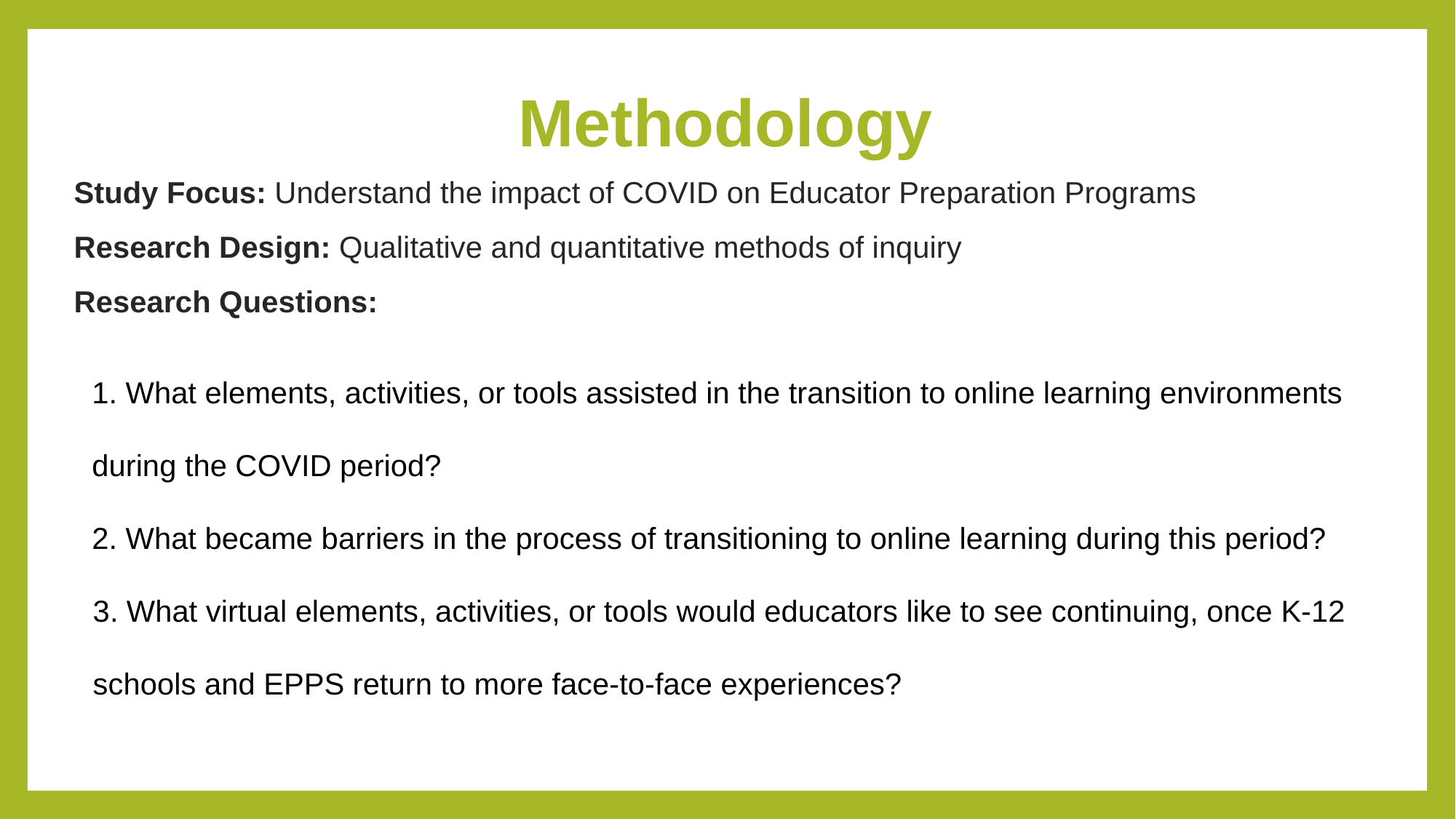

# Methodology
Study Focus: Understand the impact of COVID on Educator Preparation Programs
Research Design: Qualitative and quantitative methods of inquiry
Research Questions:
1. What elements, activities, or tools assisted in the transition to online learning environments during the COVID period?
2. What became barriers in the process of transitioning to online learning during this period?
3. What virtual elements, activities, or tools would educators like to see continuing, once K-12 schools and EPPS return to more face-to-face experiences?